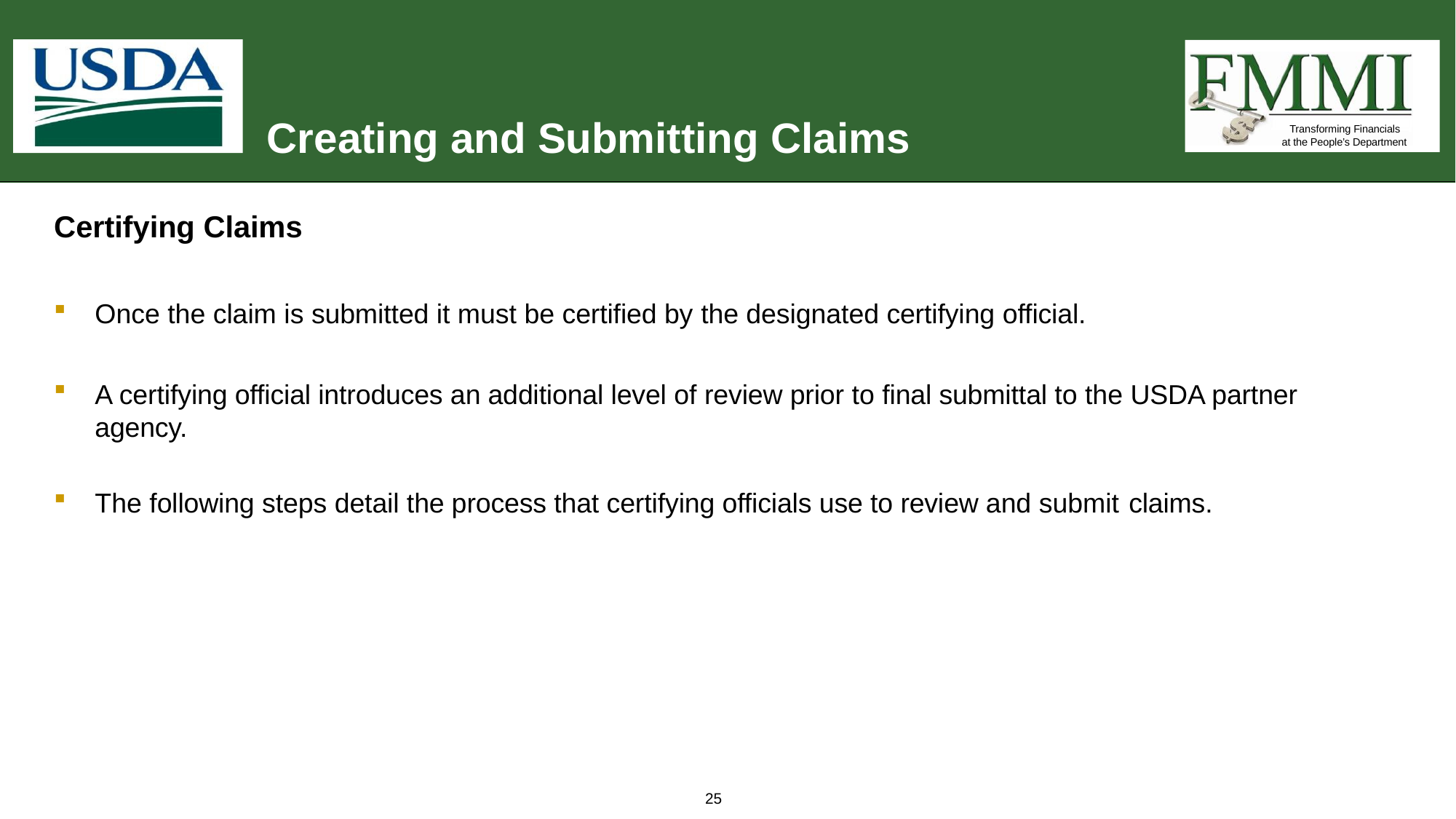

# Creating and Submitting Claims
Transforming Financials  at the People’s Department
Certifying Claims

Once the claim is submitted it must be certified by the designated certifying official.

A certifying official introduces an additional level of review prior to final submittal to the USDA partner  agency.

The following steps detail the process that certifying officials use to review and submit claims.
25